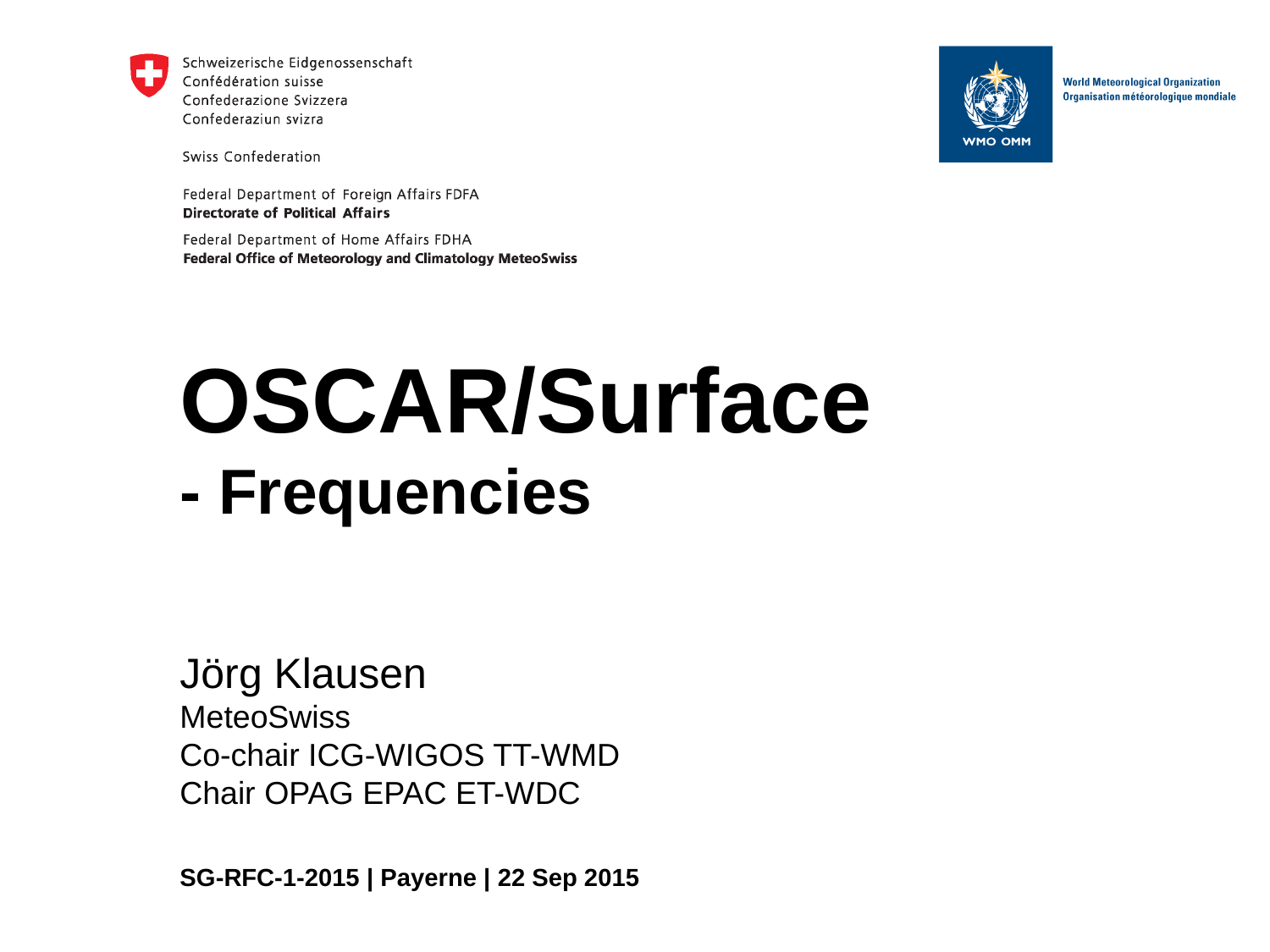

# OSCAR/Surface - Frequencies
Jörg Klausen
MeteoSwiss
Co-chair ICG-WIGOS TT-WMD
Chair OPAG EPAC ET-WDC

SG-RFC-1-2015 | Payerne | 22 Sep 2015